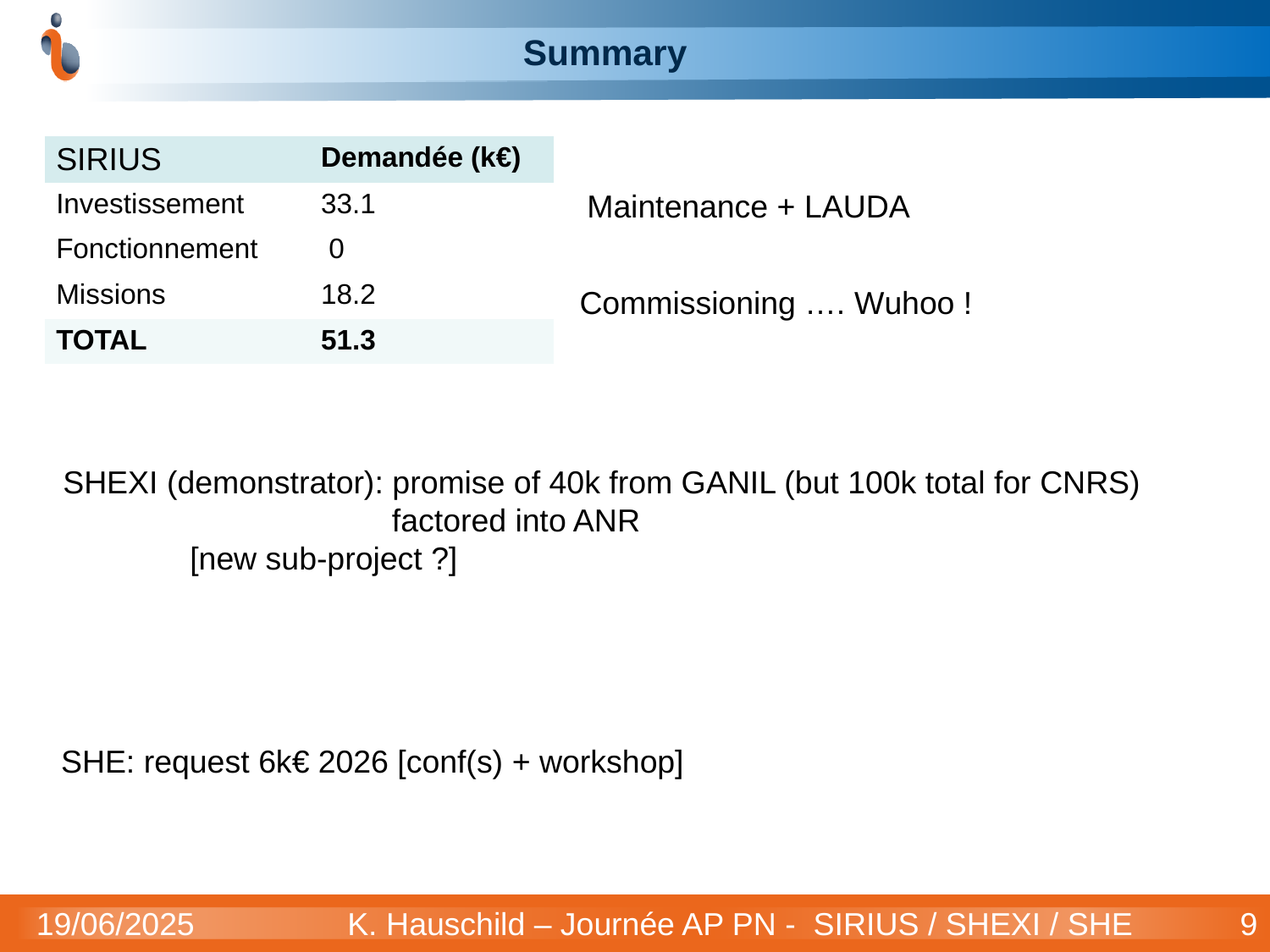

# Summary
| SIRIUS | Demandée (k€) |
| --- | --- |
| Investissement | 33.1 |
| Fonctionnement | 0 |
| Missions | 18.2 |
| TOTAL | 51.3 |
Maintenance + LAUDA
Commissioning …. Wuhoo !
SHEXI (demonstrator): promise of 40k from GANIL (but 100k total for CNRS)
                                     factored into ANR
	[new sub-project ?]
SHE: request 6k€ 2026 [conf(s) + workshop]
19/06/2025
K. Hauschild – Journée AP PN -  SIRIUS / SHEXI / SHE
9